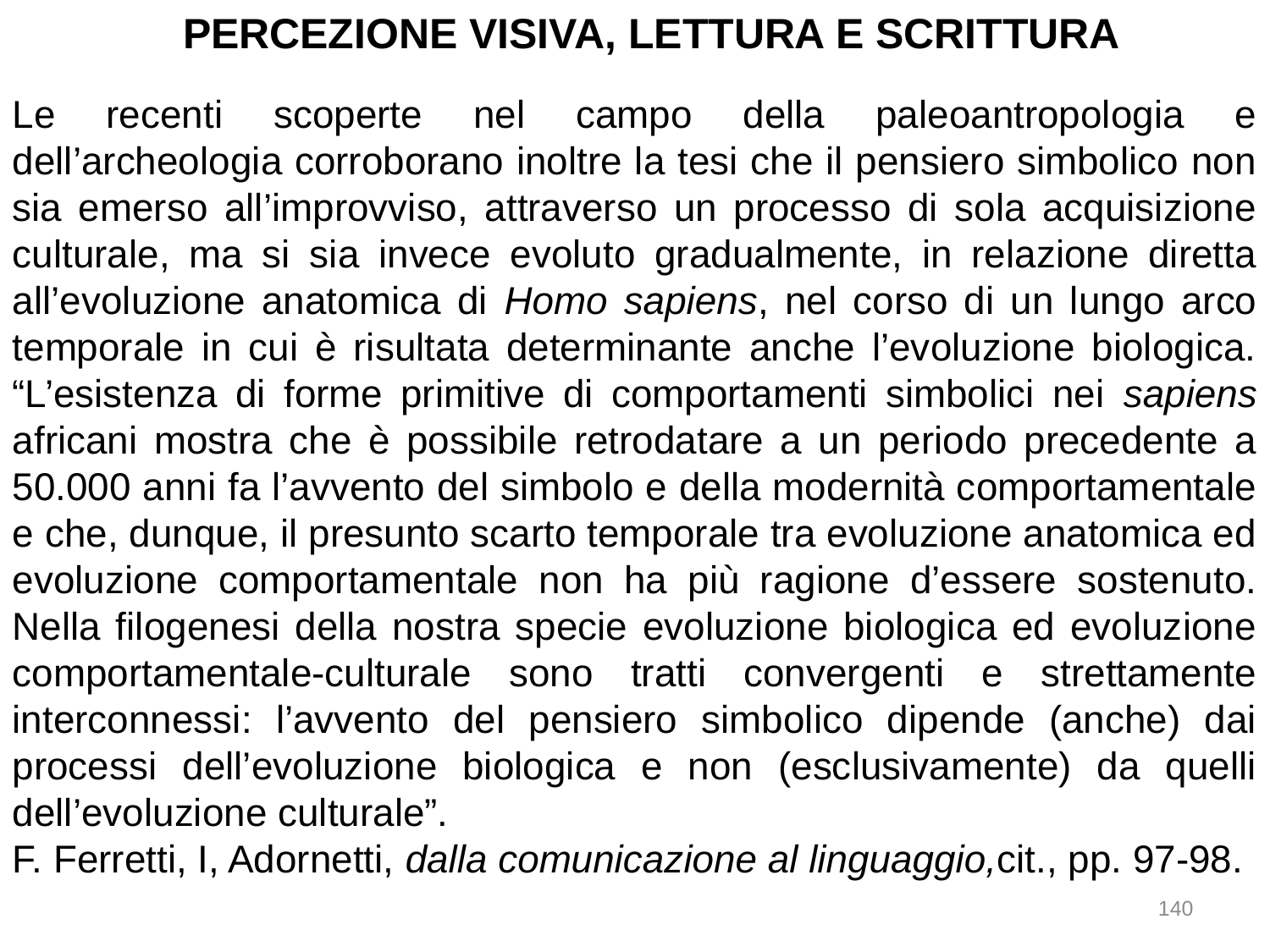

PERCEZIONE VISIVA, LETTURA E SCRITTURA
Le recenti scoperte nel campo della paleoantropologia e dell’archeologia corroborano inoltre la tesi che il pensiero simbolico non sia emerso all’improvviso, attraverso un processo di sola acquisizione culturale, ma si sia invece evoluto gradualmente, in relazione diretta all’evoluzione anatomica di Homo sapiens, nel corso di un lungo arco temporale in cui è risultata determinante anche l’evoluzione biologica. “L’esistenza di forme primitive di comportamenti simbolici nei sapiens africani mostra che è possibile retrodatare a un periodo precedente a 50.000 anni fa l’avvento del simbolo e della modernità comportamentale e che, dunque, il presunto scarto temporale tra evoluzione anatomica ed evoluzione comportamentale non ha più ragione d’essere sostenuto. Nella filogenesi della nostra specie evoluzione biologica ed evoluzione comportamentale-culturale sono tratti convergenti e strettamente interconnessi: l’avvento del pensiero simbolico dipende (anche) dai processi dell’evoluzione biologica e non (esclusivamente) da quelli dell’evoluzione culturale”.
F. Ferretti, I, Adornetti, dalla comunicazione al linguaggio,cit., pp. 97-98.
140